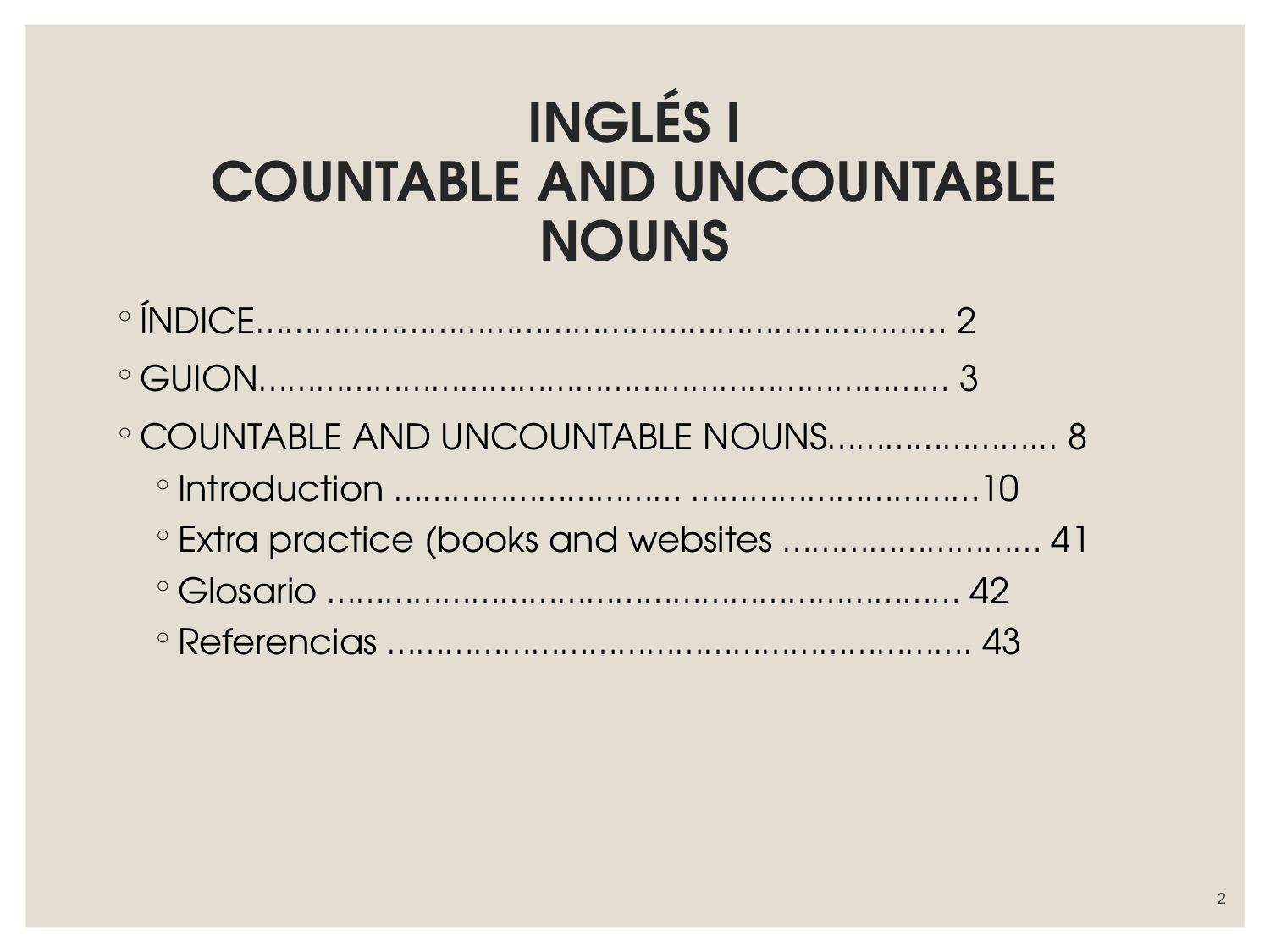

# INGLÉS I COUNTABLE AND UNCOUNTABLE NOUNS
ÍNDICE……………………………………………………………… 2
GUION……………………………………………………………… 3
COUNTABLE AND UNCOUNTABLE NOUNS…………………... 8
Introduction ………………………… …………………………10
Extra practice (books and websites ……………………… 41
Glosario ………………………………………………………… 42
Referencias ……………………………………………………. 43

2